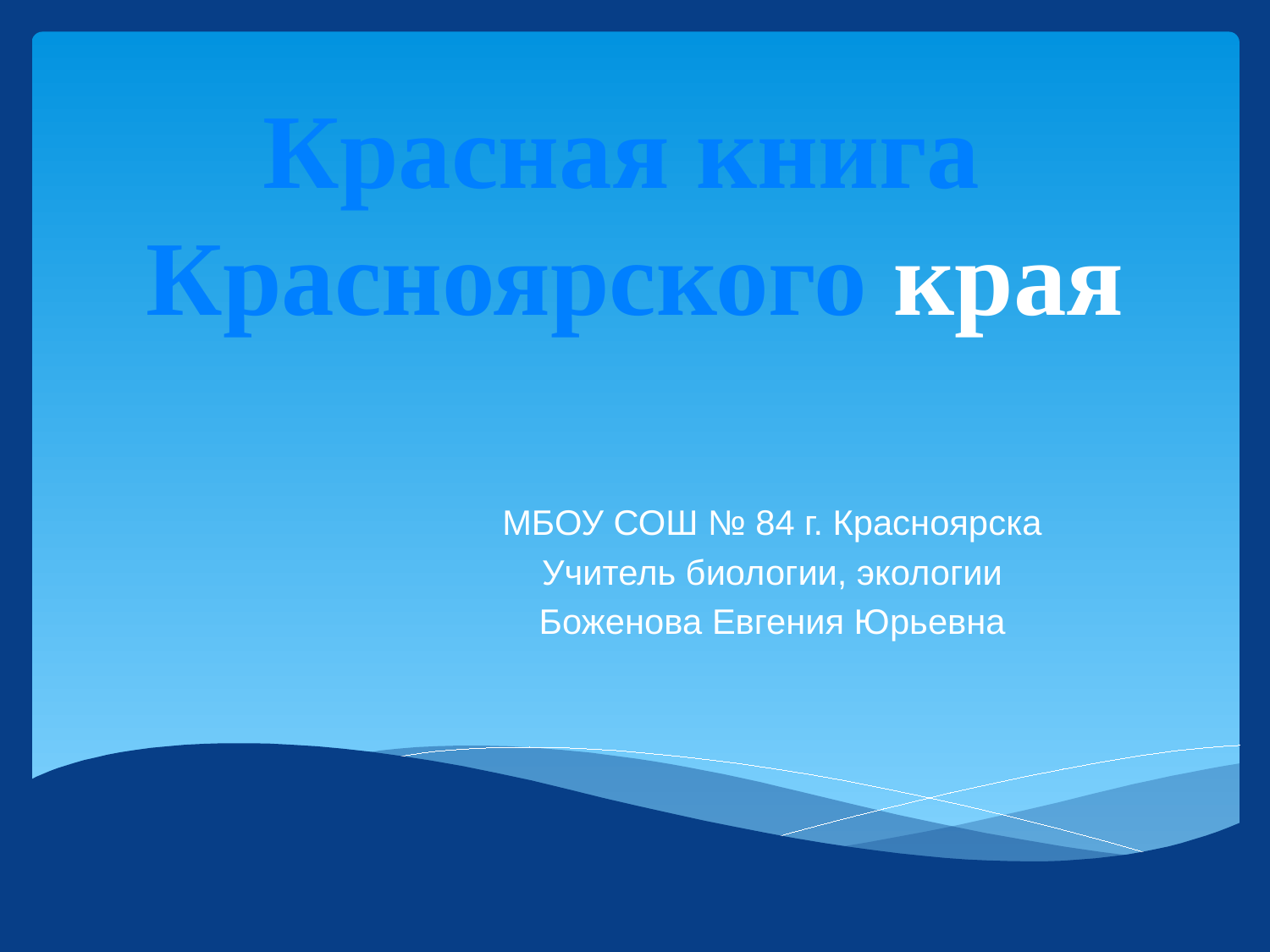

# Красная книга Красноярского края
МБОУ СОШ № 84 г. Красноярска
Учитель биологии, экологии
Боженова Евгения Юрьевна